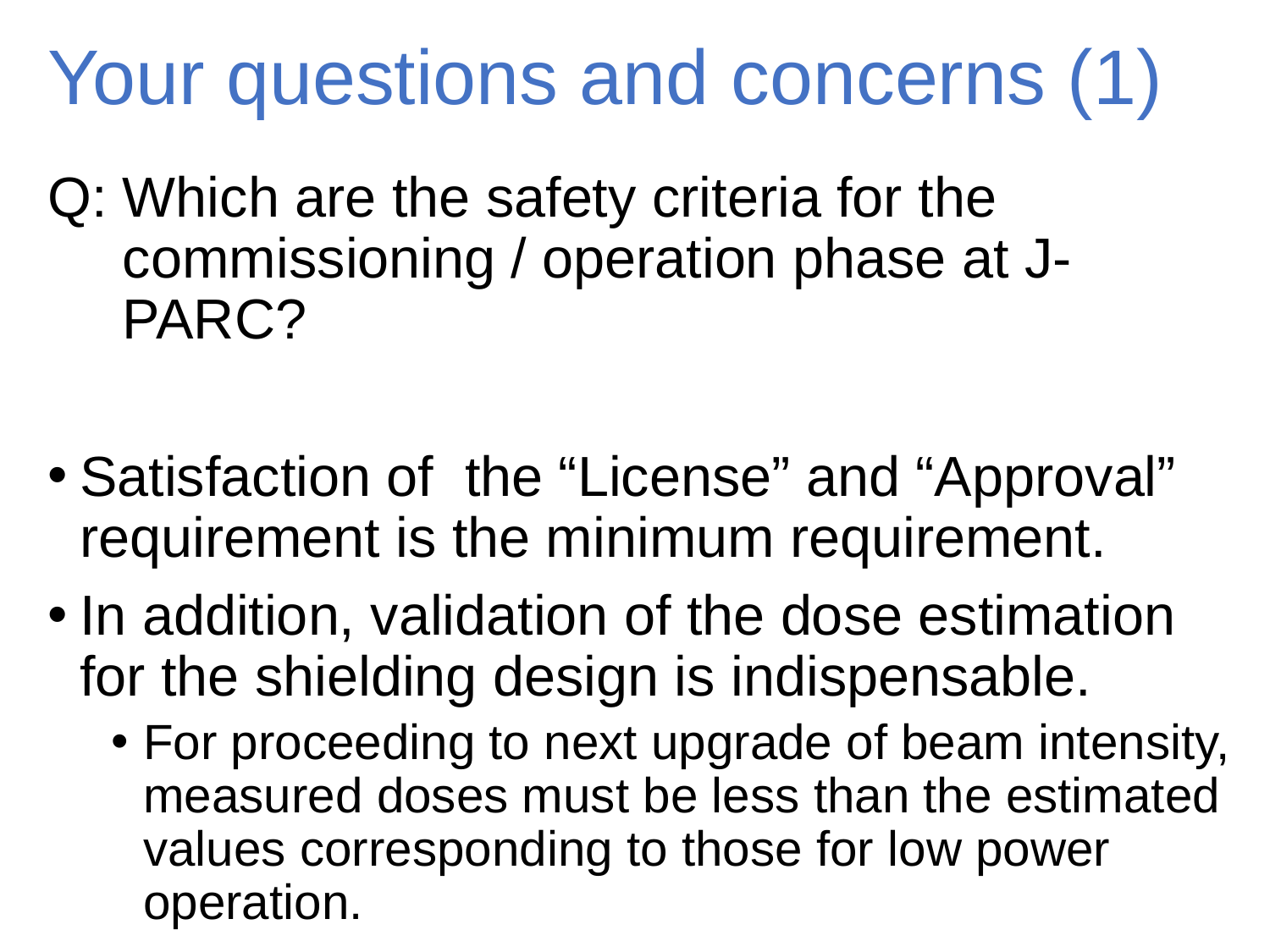

# Your questions and concerns (1)
Q:	Which are the safety criteria for the commissioning / operation phase at J-PARC?

Satisfaction of  the “License” and “Approval” requirement is the minimum requirement.
In addition, validation of the dose estimation for the shielding design is indispensable.
For proceeding to next upgrade of beam intensity, measured doses must be less than the estimated values corresponding to those for low power operation.